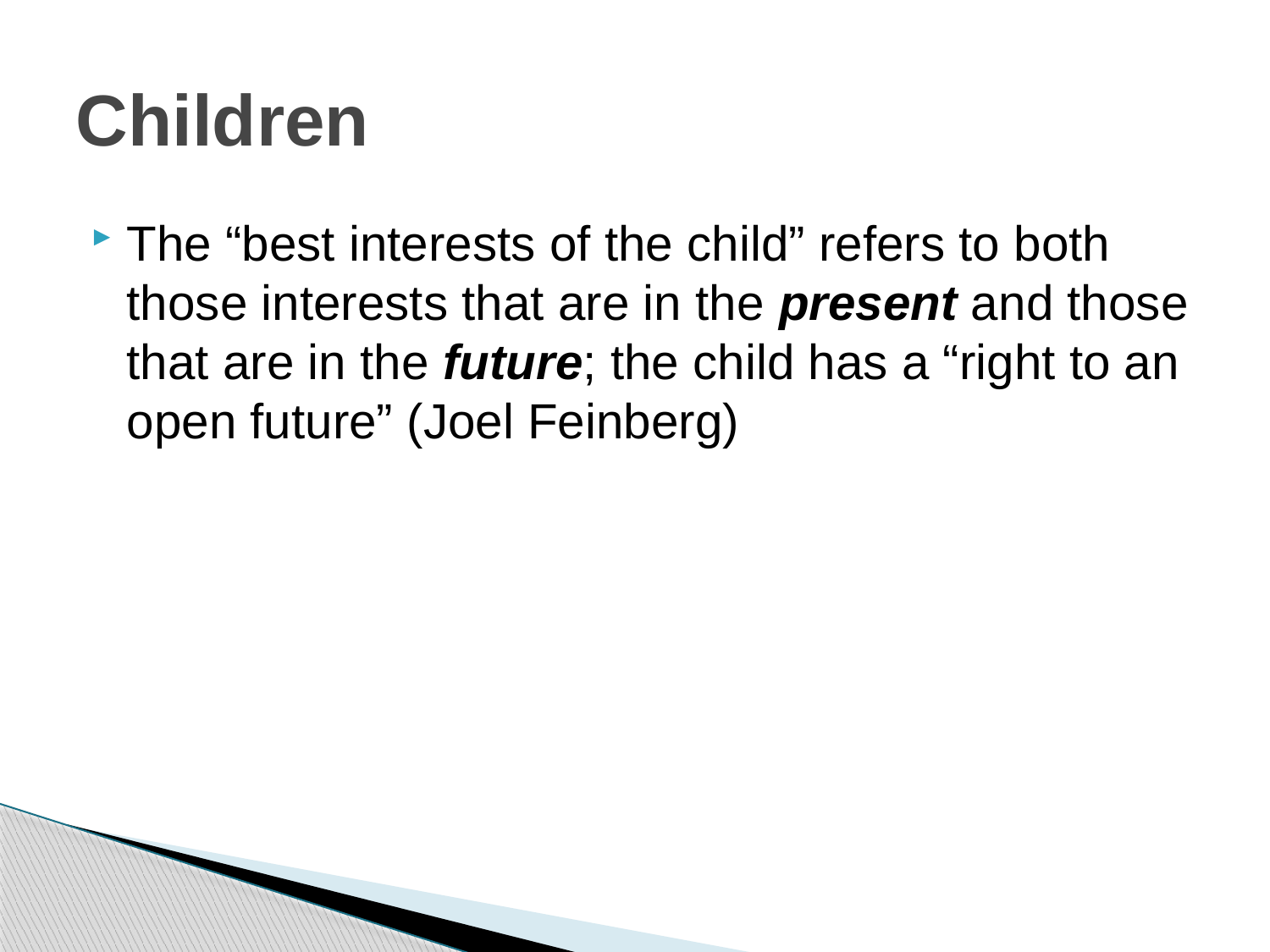

# Children
The “best interests of the child” refers to both those interests that are in the present and those that are in the future; the child has a “right to an open future” (Joel Feinberg)